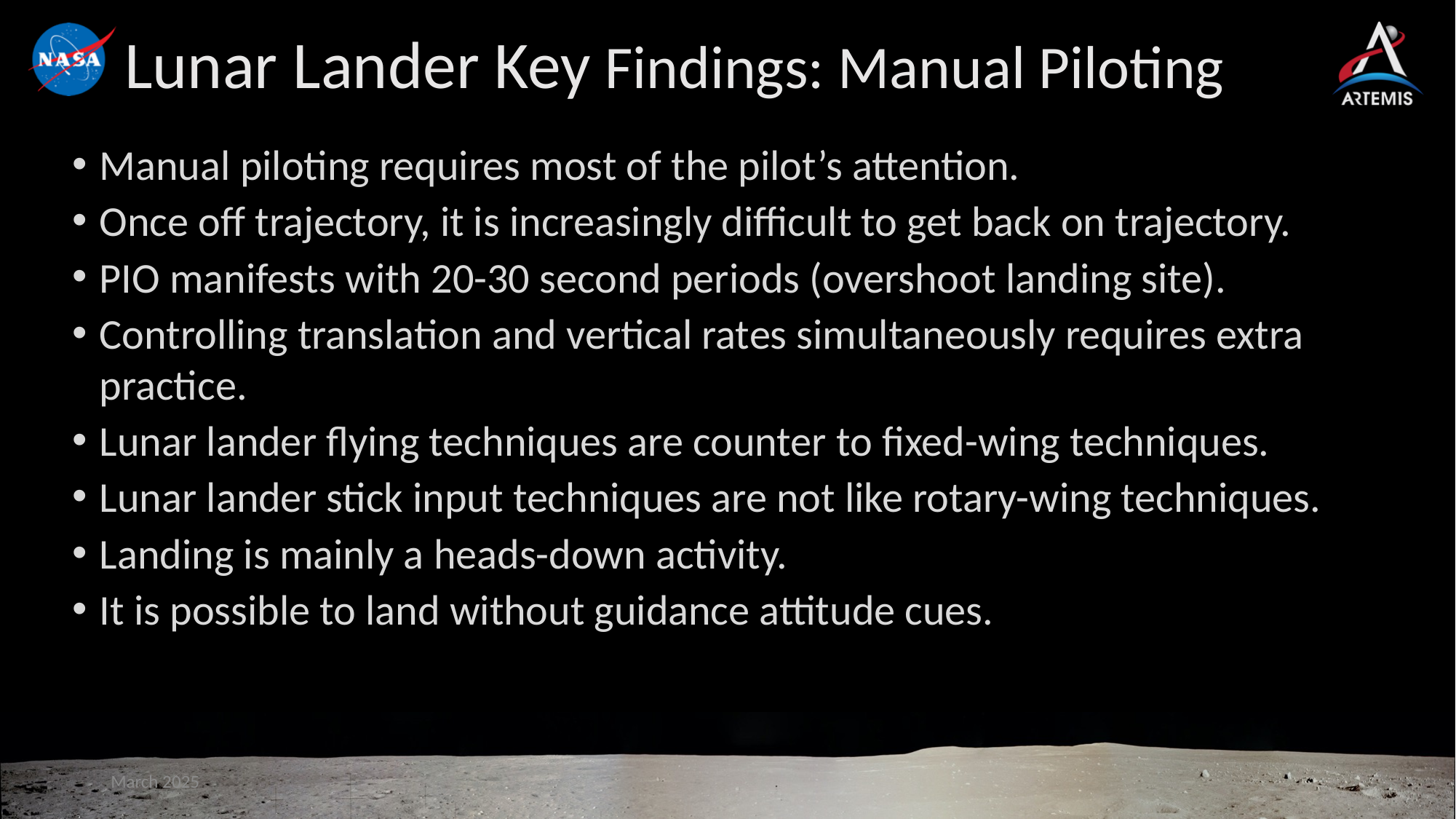

# Lunar Lander Key Findings: Manual Piloting
Manual piloting requires most of the pilot’s attention.
Once off trajectory, it is increasingly difficult to get back on trajectory.
PIO manifests with 20-30 second periods (overshoot landing site).
Controlling translation and vertical rates simultaneously requires extra practice.
Lunar lander flying techniques are counter to fixed-wing techniques.
Lunar lander stick input techniques are not like rotary-wing techniques.
Landing is mainly a heads-down activity.
It is possible to land without guidance attitude cues.

March 2025